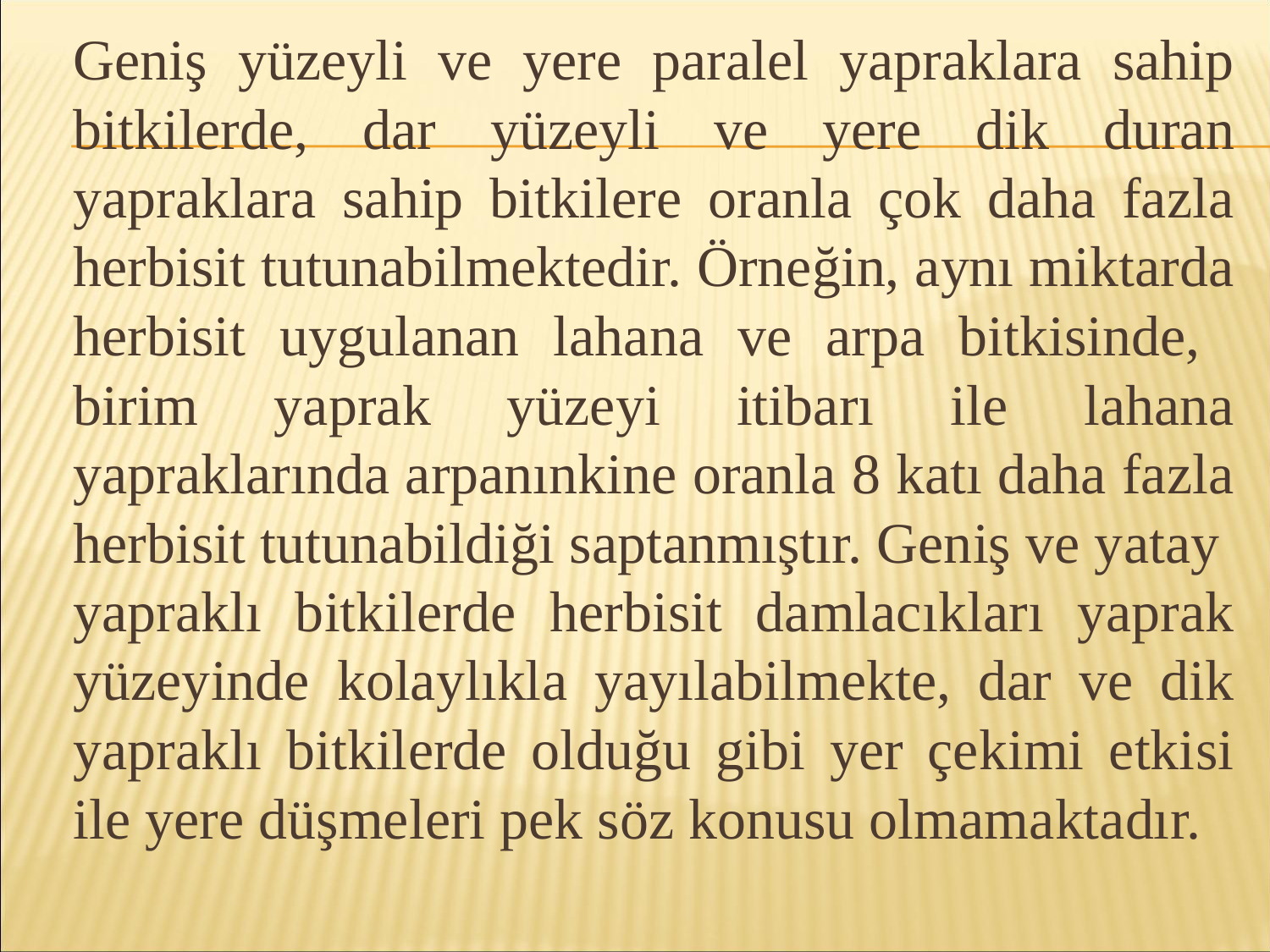

Geniş yüzeyli ve yere paralel yapraklara sahip bitkilerde, dar yüzeyli ve yere dik duran yapraklara sahip bitkilere oranla çok daha fazla herbisit tutunabilmektedir. Örneğin, aynı miktarda herbisit uygulanan lahana ve arpa bitkisinde,  birim yaprak yüzeyi itibarı ile lahana yapraklarında arpanınkine oranla 8 katı daha fazla herbisit tutunabildiği saptanmıştır. Geniş ve yatay  yapraklı bitkilerde herbisit damlacıkları yaprak yüzeyinde kolaylıkla yayılabilmekte, dar ve dik yapraklı bitkilerde olduğu gibi yer çekimi etkisi ile yere düşmeleri pek söz konusu olmamaktadır.